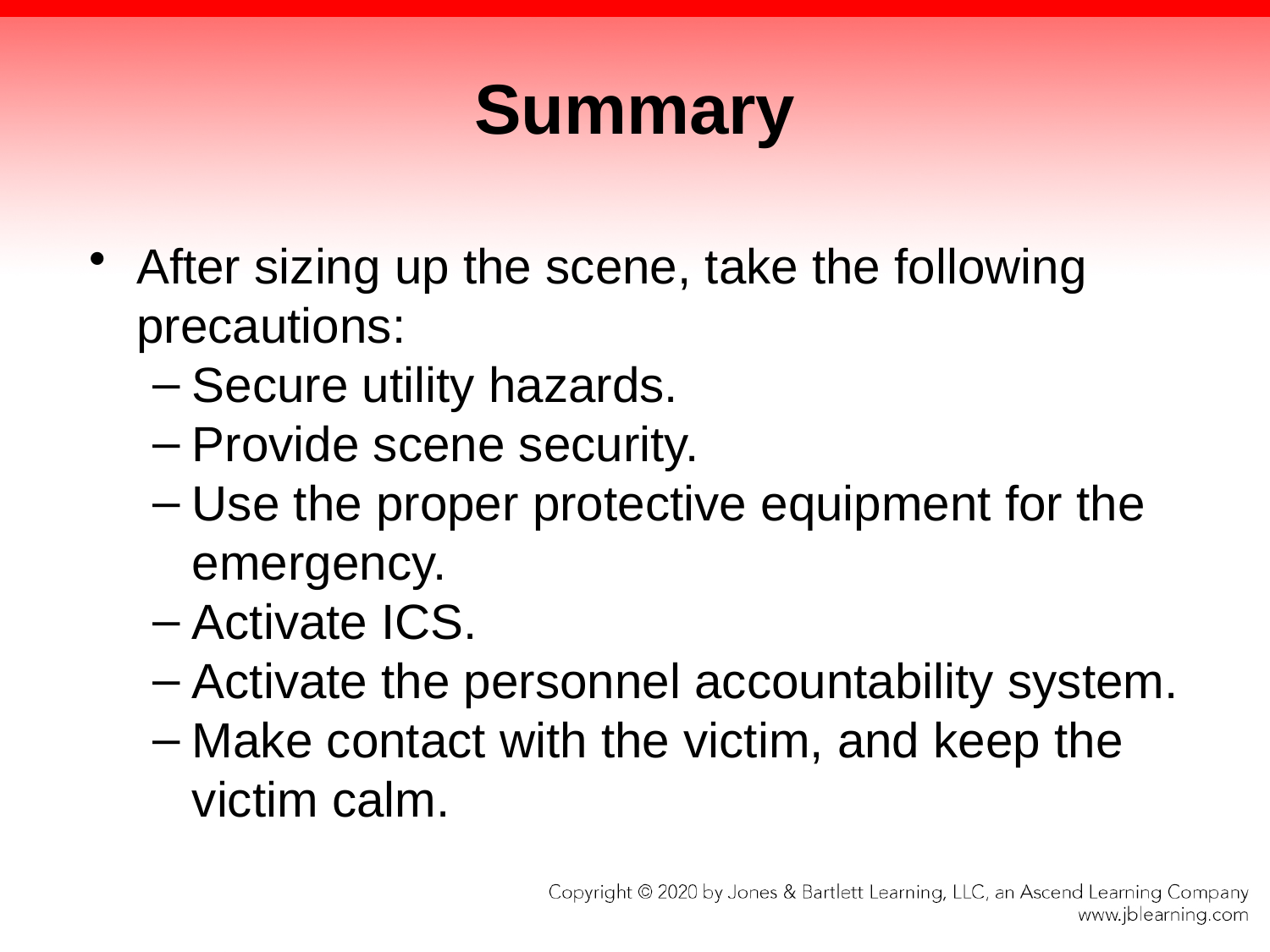

# Summary
After sizing up the scene, take the following precautions:
Secure utility hazards.
Provide scene security.
Use the proper protective equipment for the emergency.
Activate ICS.
Activate the personnel accountability system.
Make contact with the victim, and keep the victim calm.